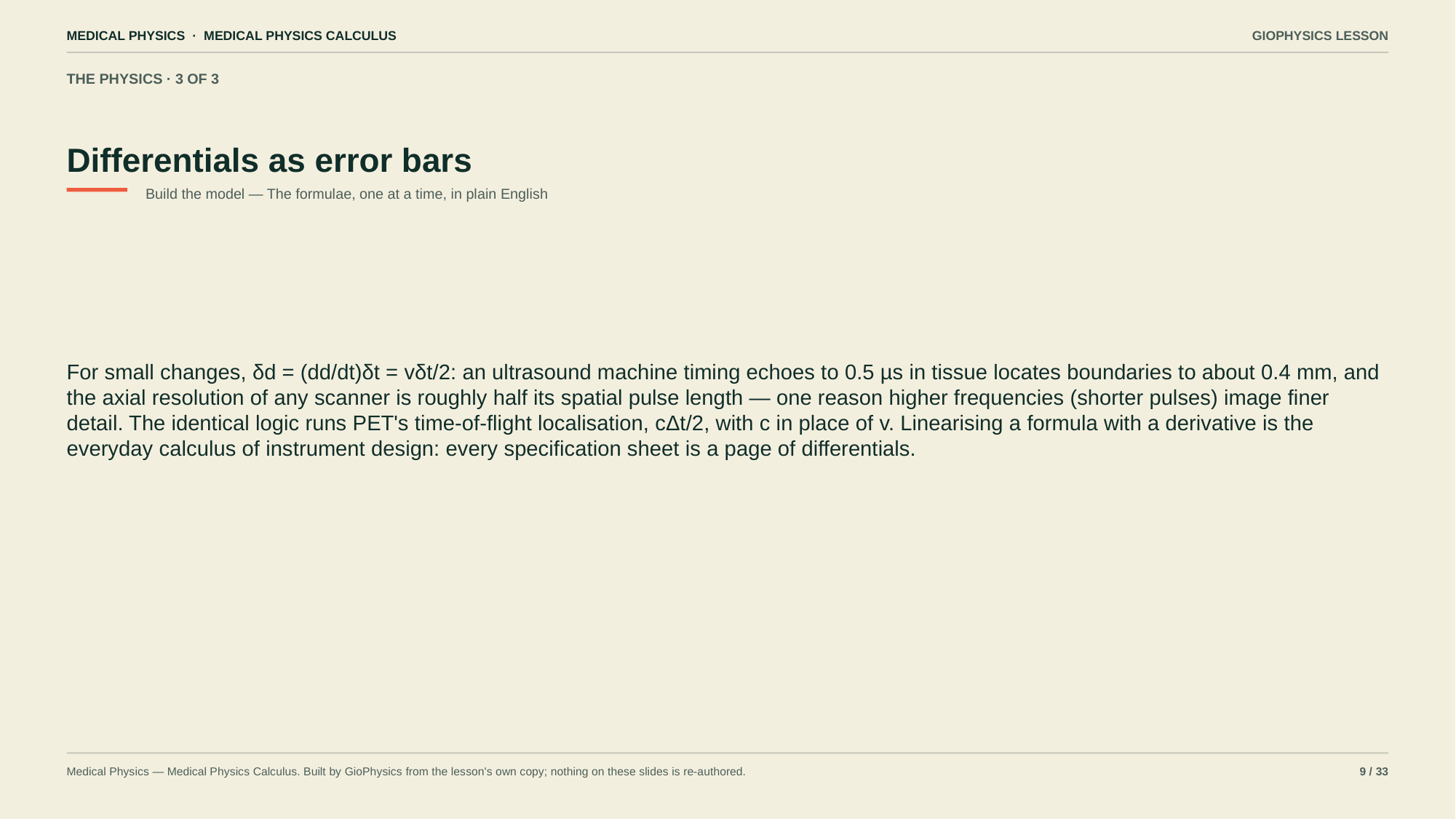

MEDICAL PHYSICS  ·  MEDICAL PHYSICS CALCULUS
GIOPHYSICS LESSON

THE PHYSICS · 3 OF 3
Differentials as error bars
Build the model — The formulae, one at a time, in plain English

For small changes, δd = (dd/dt)δt = vδt/2: an ultrasound machine timing echoes to 0.5 µs in tissue locates boundaries to about 0.4 mm, and the axial resolution of any scanner is roughly half its spatial pulse length — one reason higher frequencies (shorter pulses) image finer detail. The identical logic runs PET's time-of-flight localisation, cΔt/2, with c in place of v. Linearising a formula with a derivative is the everyday calculus of instrument design: every specification sheet is a page of differentials.

Medical Physics — Medical Physics Calculus. Built by GioPhysics from the lesson's own copy; nothing on these slides is re-authored.
9 / 33